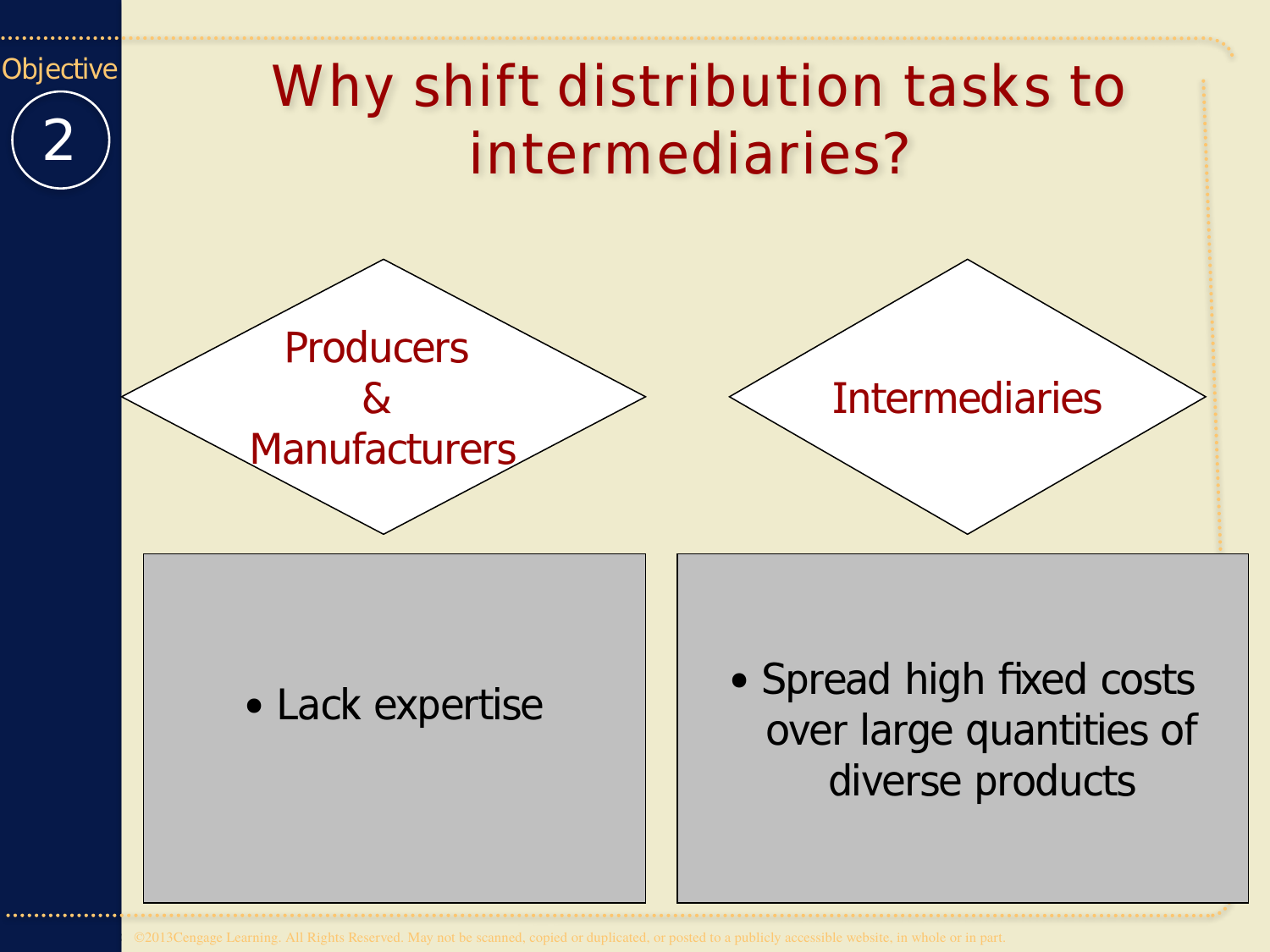

# Why shift distribution tasks to intermediaries?
2
Producers
&
Manufacturers
Intermediaries
• Lack expertise

• Spread high fixed costs
   over large quantities of
   diverse products